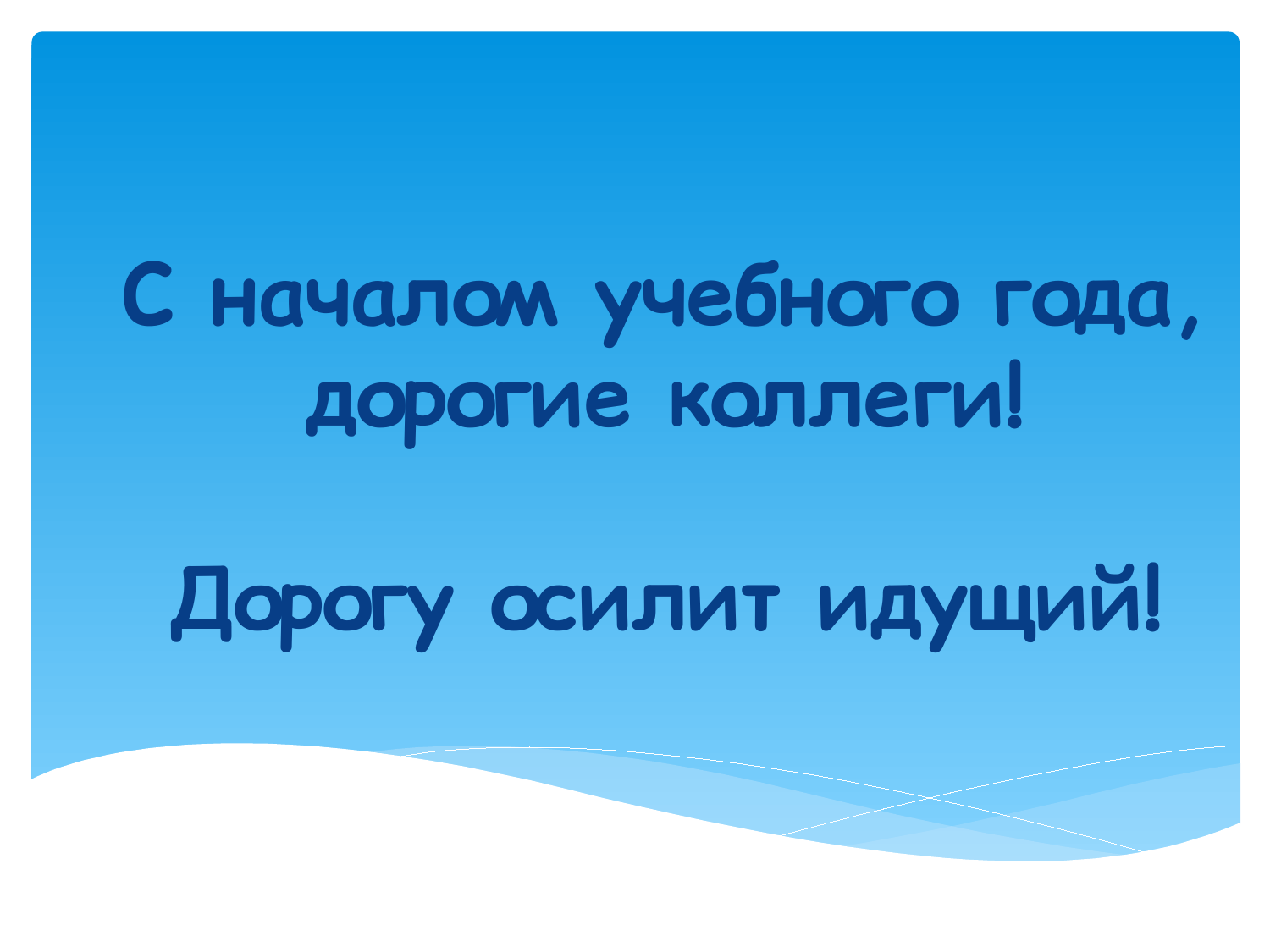

# С началом учебного года, дорогие коллеги! Дорогу осилит идущий!